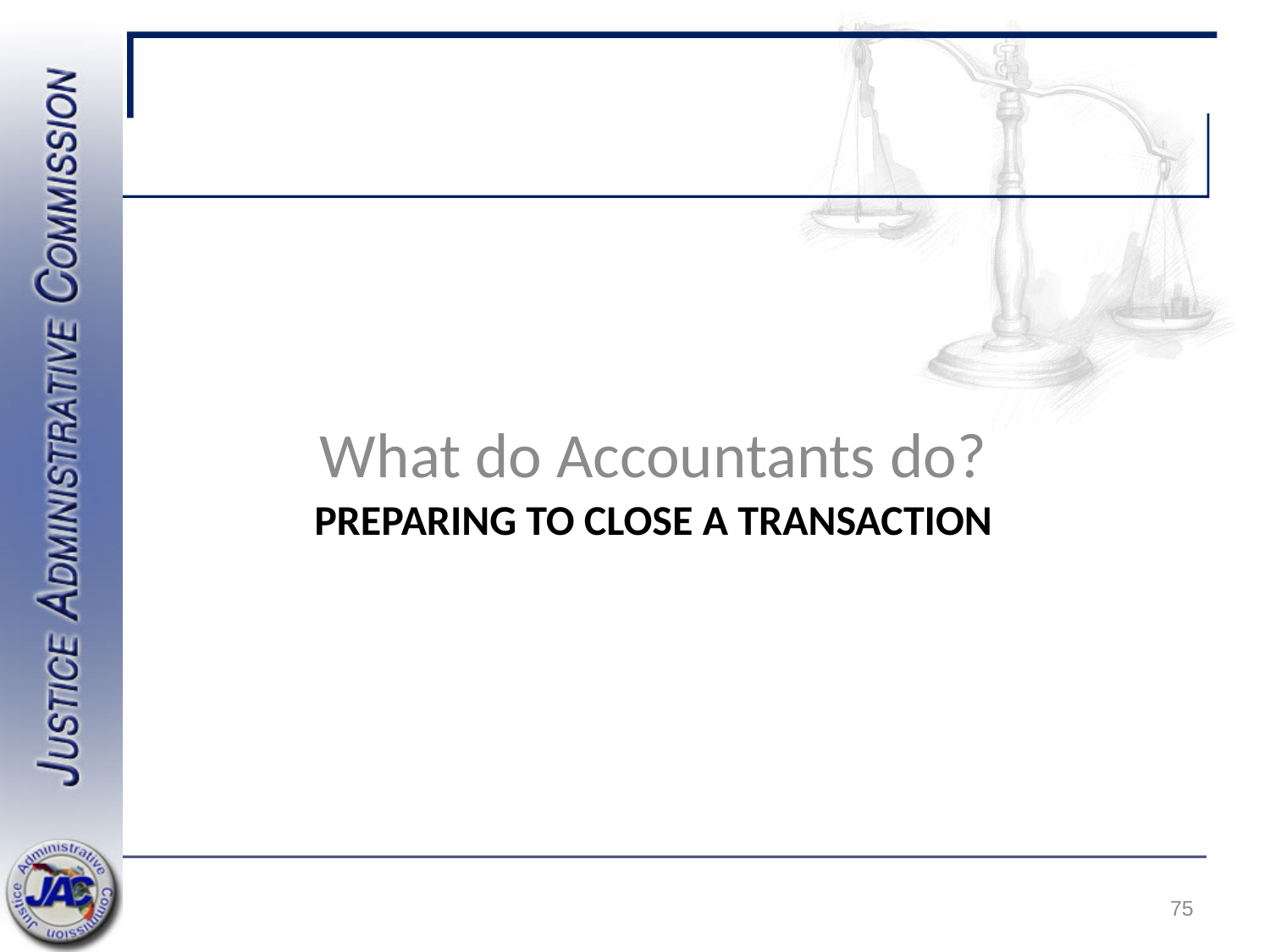

What do Accountants do?
# Preparing to close a transaction
75